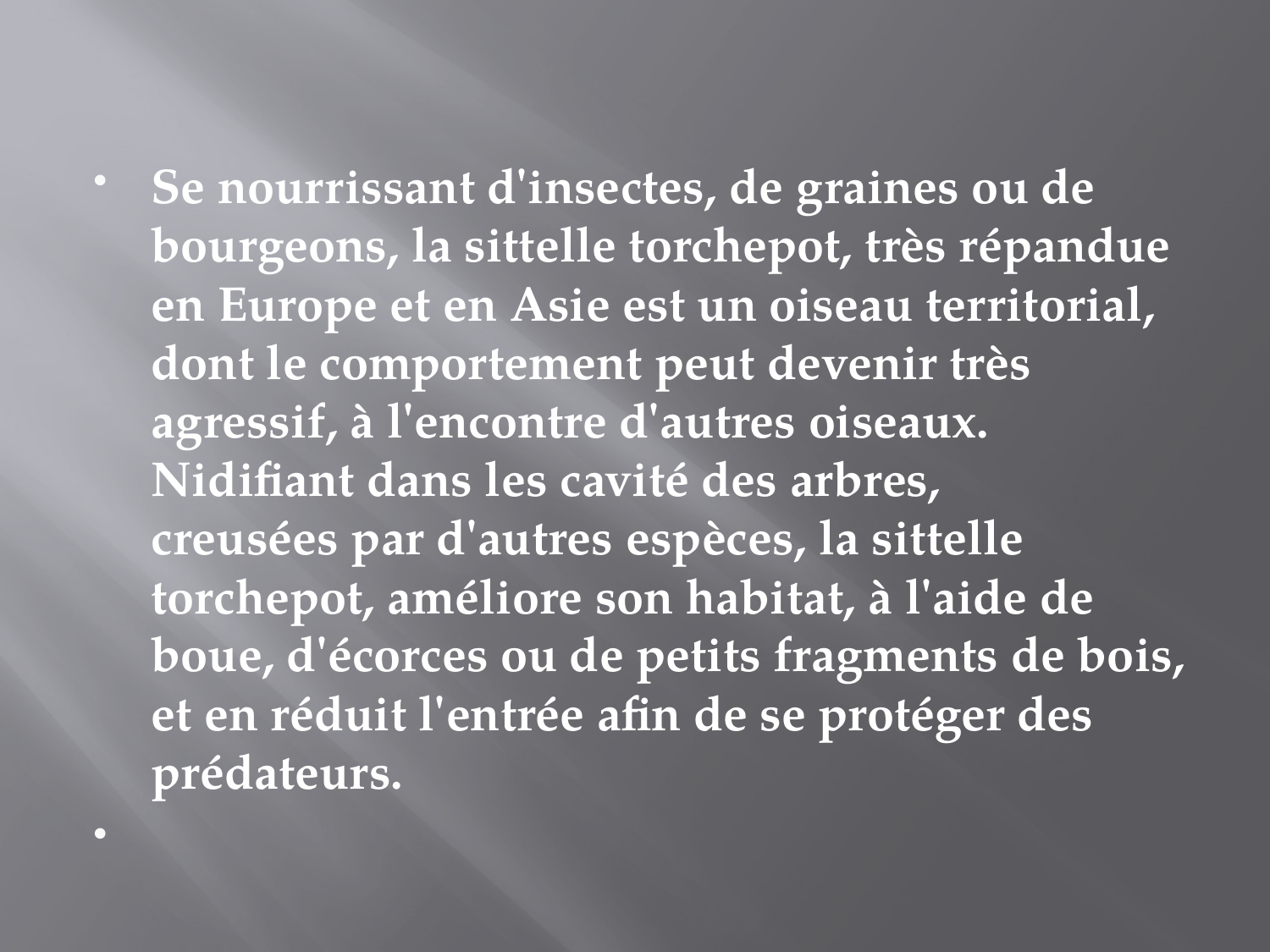

#
Se nourrissant d'insectes, de graines ou de bourgeons, la sittelle torchepot, très répandue en Europe et en Asie est un oiseau territorial, dont le comportement peut devenir très agressif, à l'encontre d'autres oiseaux. Nidifiant dans les cavité des arbres, creusées par d'autres espèces, la sittelle torchepot, améliore son habitat, à l'aide de boue, d'écorces ou de petits fragments de bois, et en réduit l'entrée afin de se protéger des prédateurs.